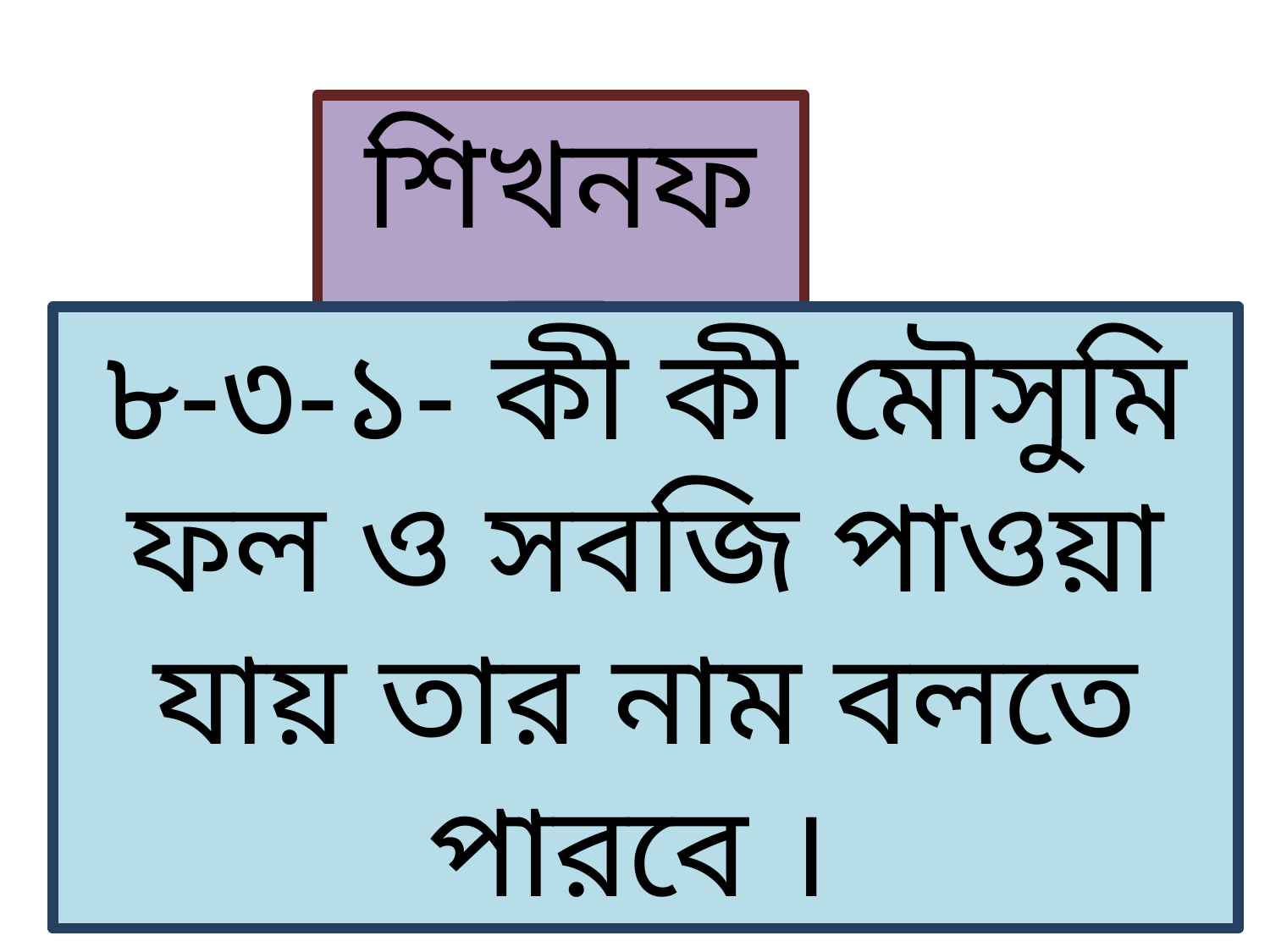

শিখনফল
৮-৩-১- কী কী মৌসুমি ফল ও সবজি পাওয়া যায় তার নাম বলতে পারবে ।